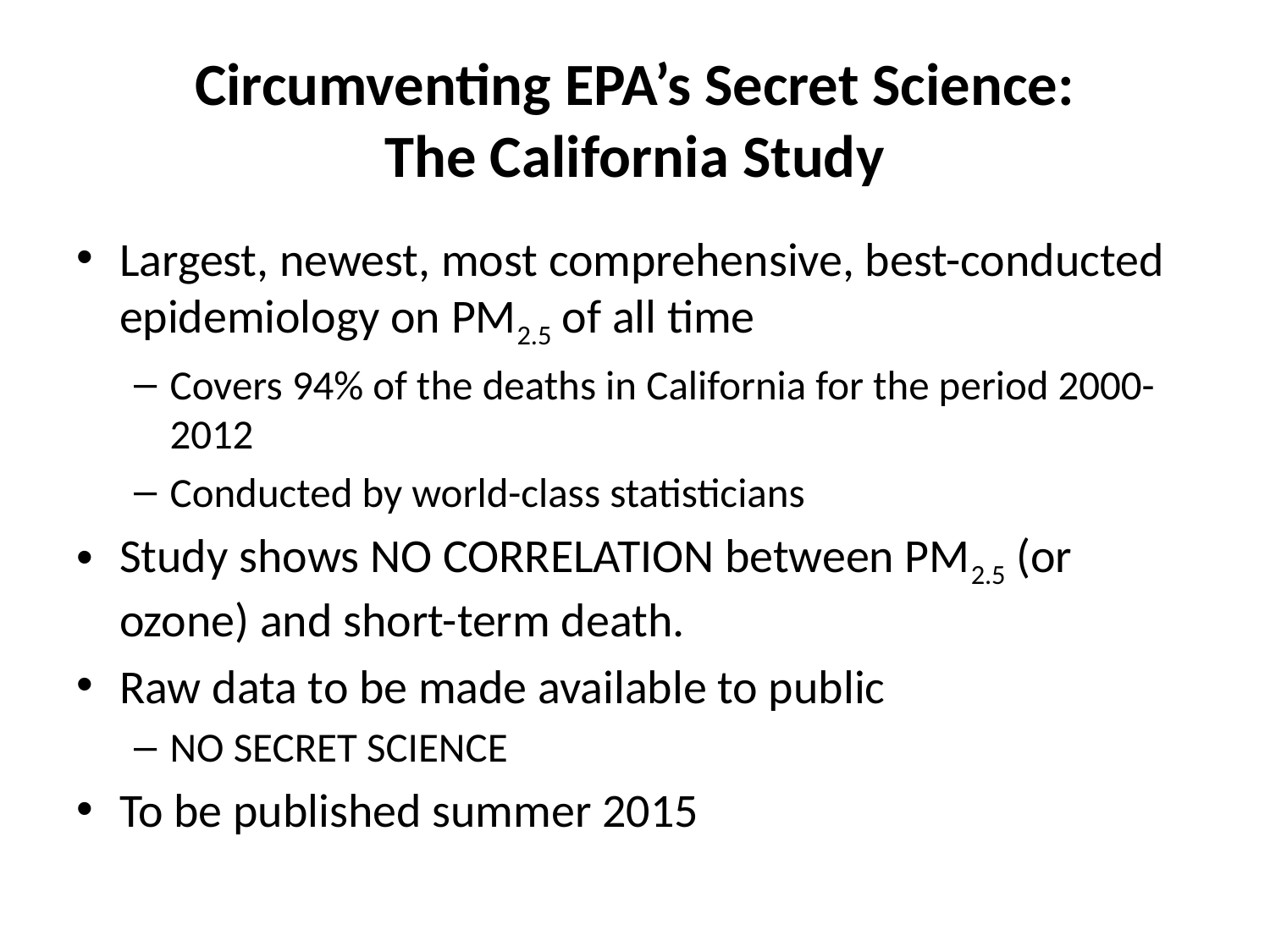

# Circumventing EPA’s Secret Science: The California Study
Largest, newest, most comprehensive, best-conducted epidemiology on PM2.5 of all time
Covers 94% of the deaths in California for the period 2000-2012
Conducted by world-class statisticians
Study shows NO CORRELATION between PM2.5 (or ozone) and short-term death.
Raw data to be made available to public
NO SECRET SCIENCE
To be published summer 2015